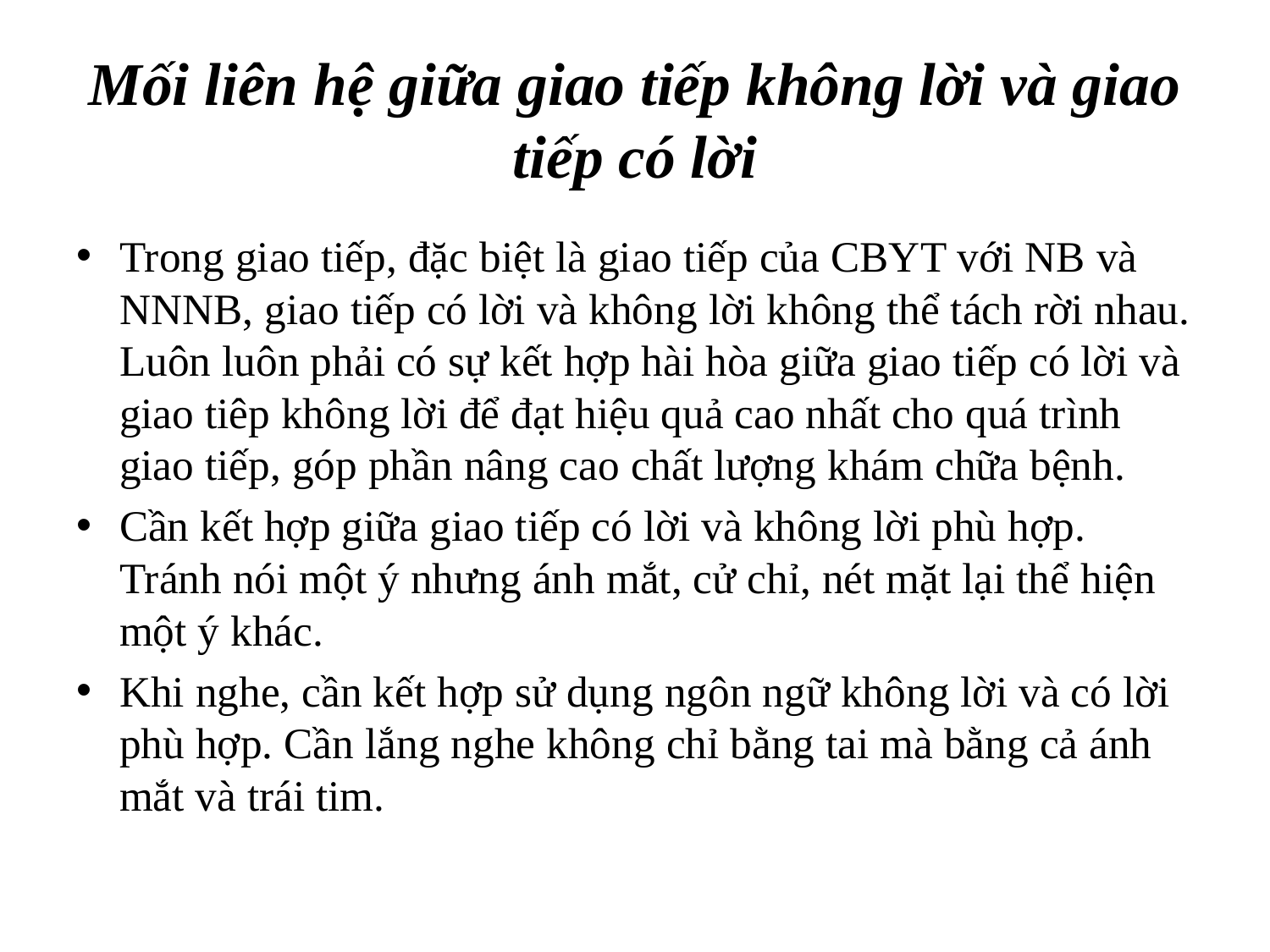

# Mối liên hệ giữa giao tiếp không lời và giao tiếp có lời
Trong giao tiếp, đặc biệt là giao tiếp của CBYT với NB và NNNB, giao tiếp có lời và không lời không thể tách rời nhau. Luôn luôn phải có sự kết hợp hài hòa giữa giao tiếp có lời và giao tiêp không lời để đạt hiệu quả cao nhất cho quá trình giao tiếp, góp phần nâng cao chất lượng khám chữa bệnh.
Cần kết hợp giữa giao tiếp có lời và không lời phù hợp. Tránh nói một ý nhưng ánh mắt, cử chỉ, nét mặt lại thể hiện một ý khác.
Khi nghe, cần kết hợp sử dụng ngôn ngữ không lời và có lời phù hợp. Cần lắng nghe không chỉ bằng tai mà bằng cả ánh mắt và trái tim.